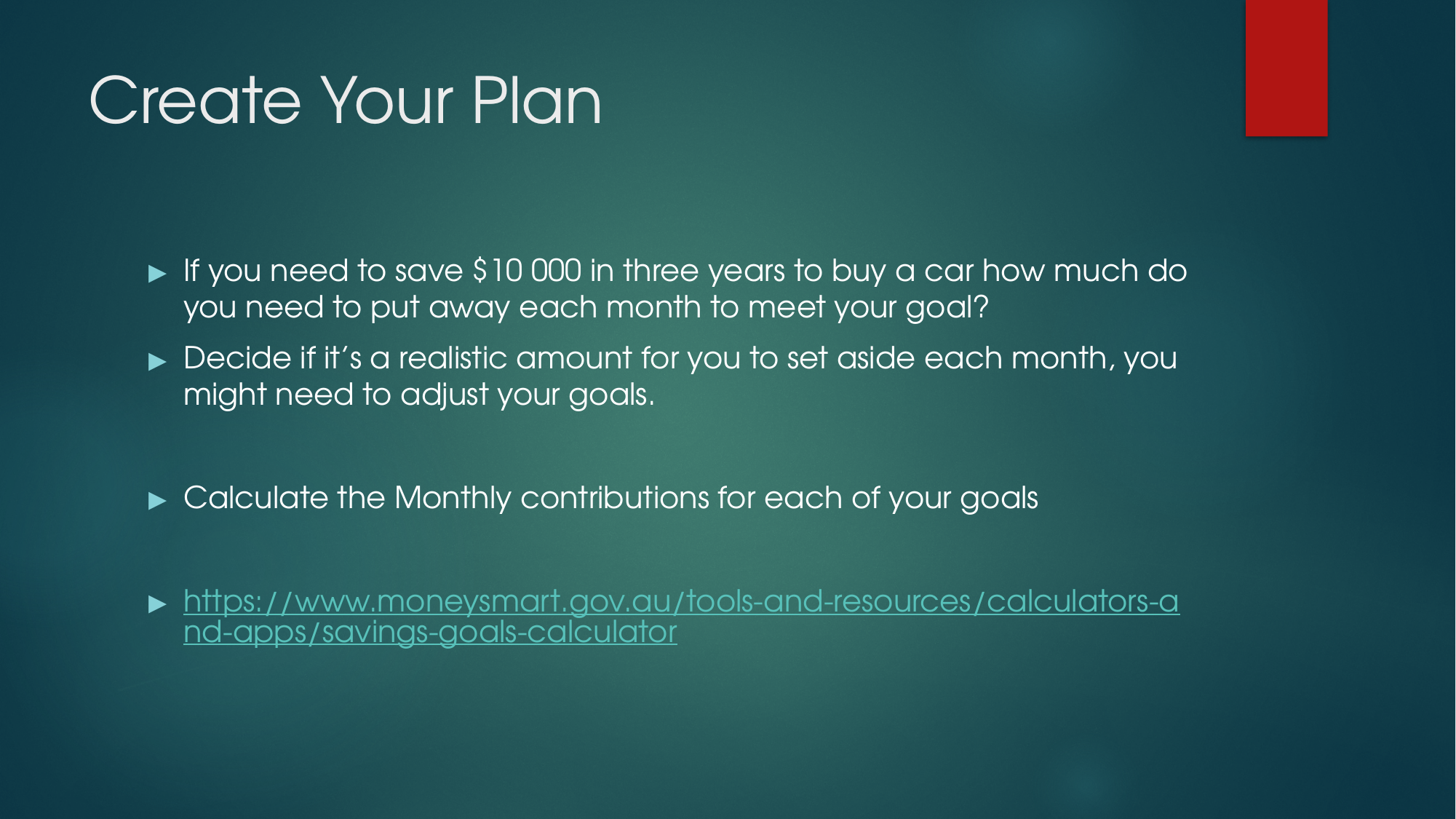

# Create Your Plan
If you need to save $10 000 in three years to buy a car how much do you need to put away each month to meet your goal?
Decide if it’s a realistic amount for you to set aside each month, you might need to adjust your goals.

Calculate the Monthly contributions for each of your goals

https://www.moneysmart.gov.au/tools-and-resources/calculators-and-apps/savings-goals-calculator

0.80%2